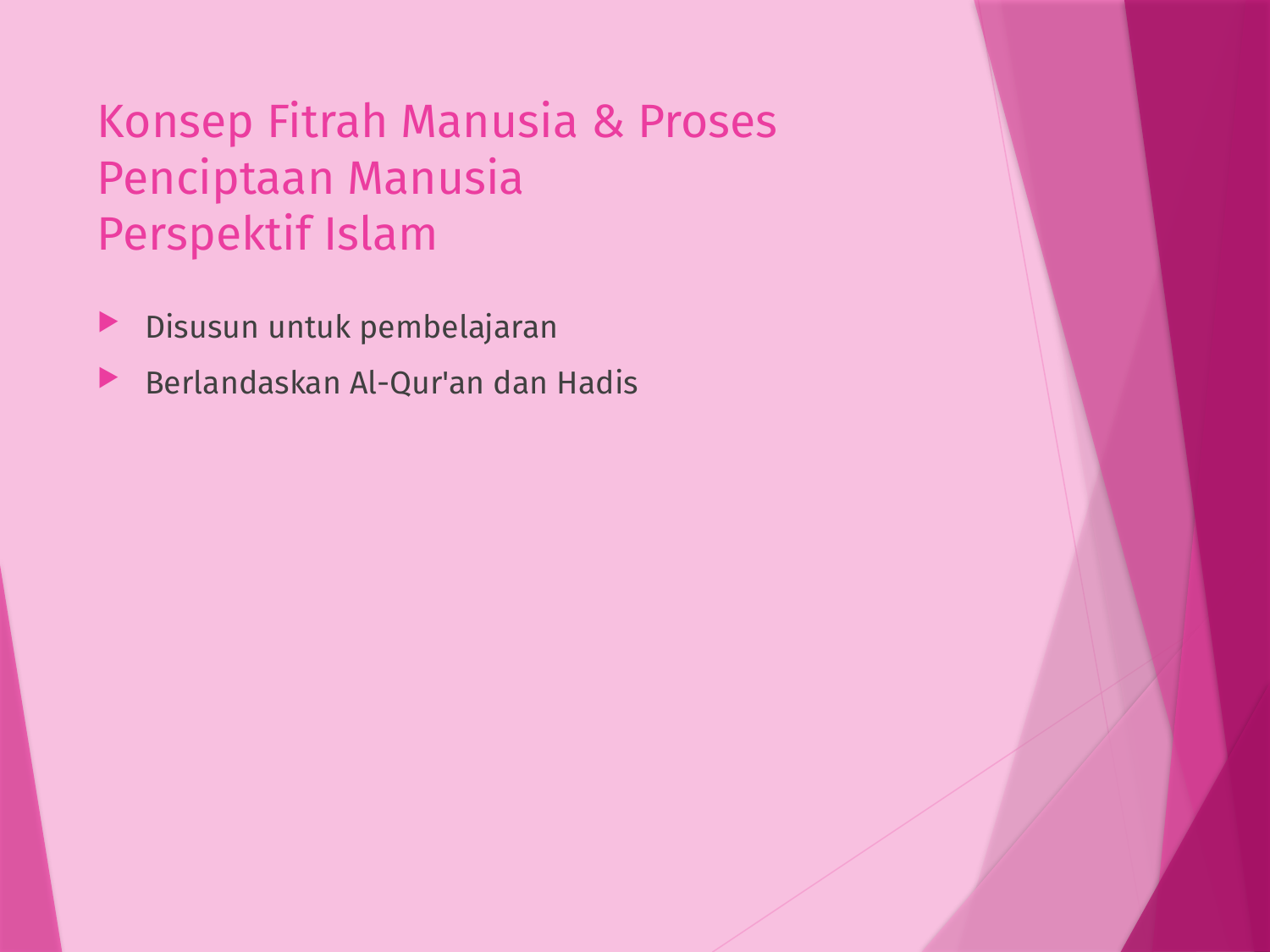

# Konsep Fitrah Manusia & Proses Penciptaan Manusia
Perspektif Islam
Disusun untuk pembelajaran
Berlandaskan Al-Qur'an dan Hadis